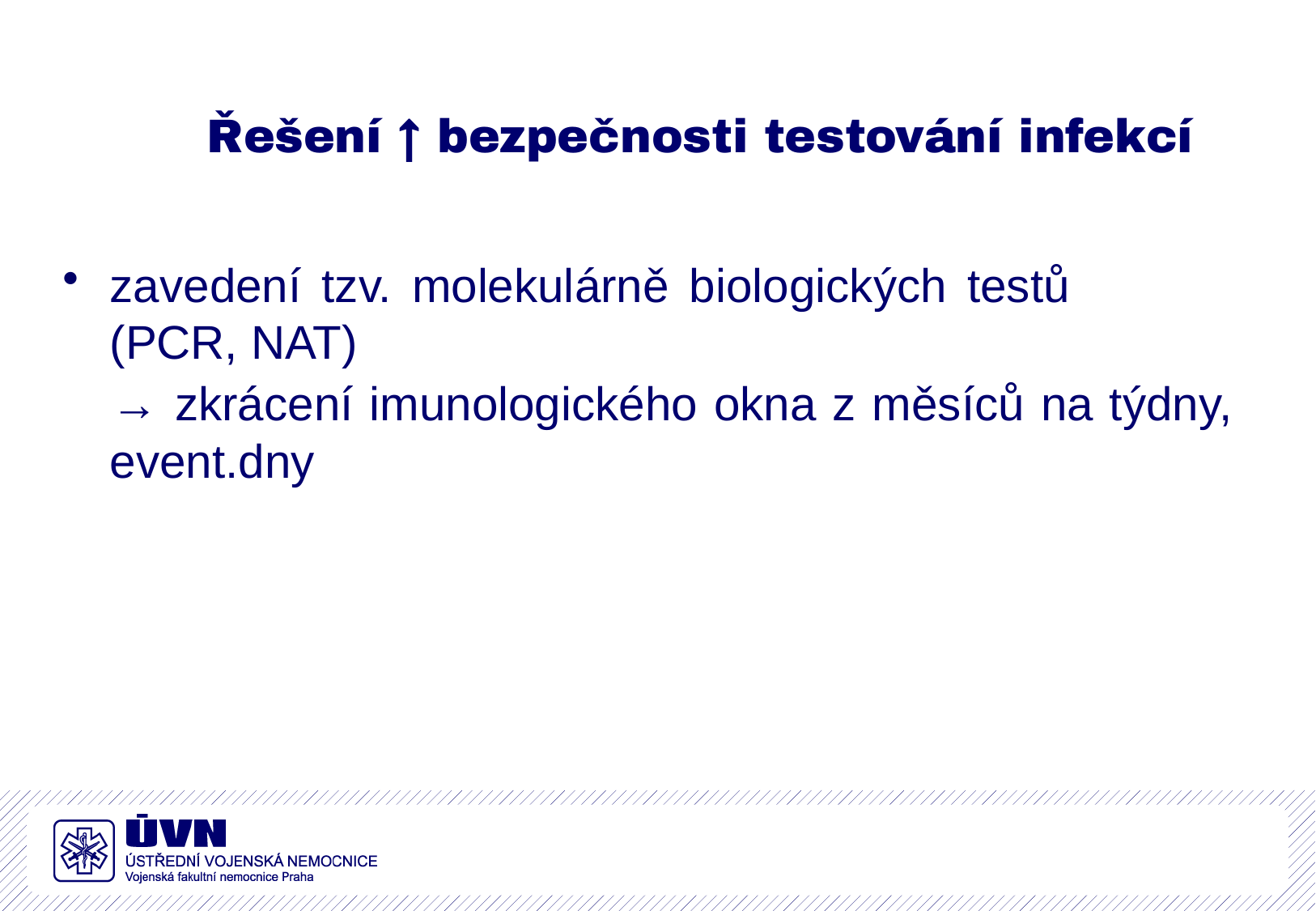

Řešení ↑ bezpečnosti testování infekcí

zavedení tzv. molekulárně biologických testů         (PCR, NAT)
   → zkrácení imunologického okna z měsíců na týdny, event.dny